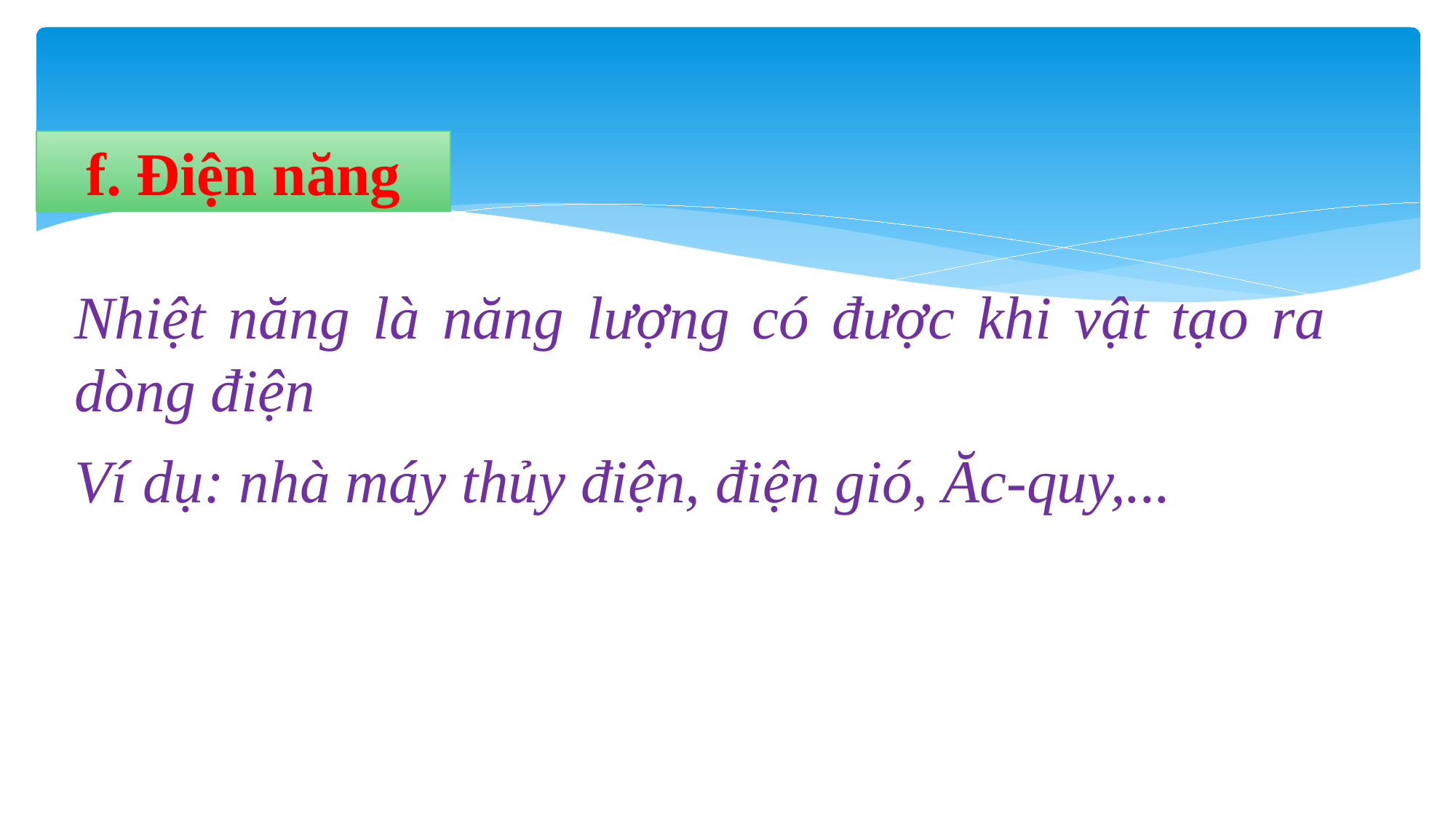

f. Điện năng
Nhiệt năng là năng lượng có được khi vật tạo ra dòng điện
Ví dụ: nhà máy thủy điện, điện gió, Ăc-quy,...